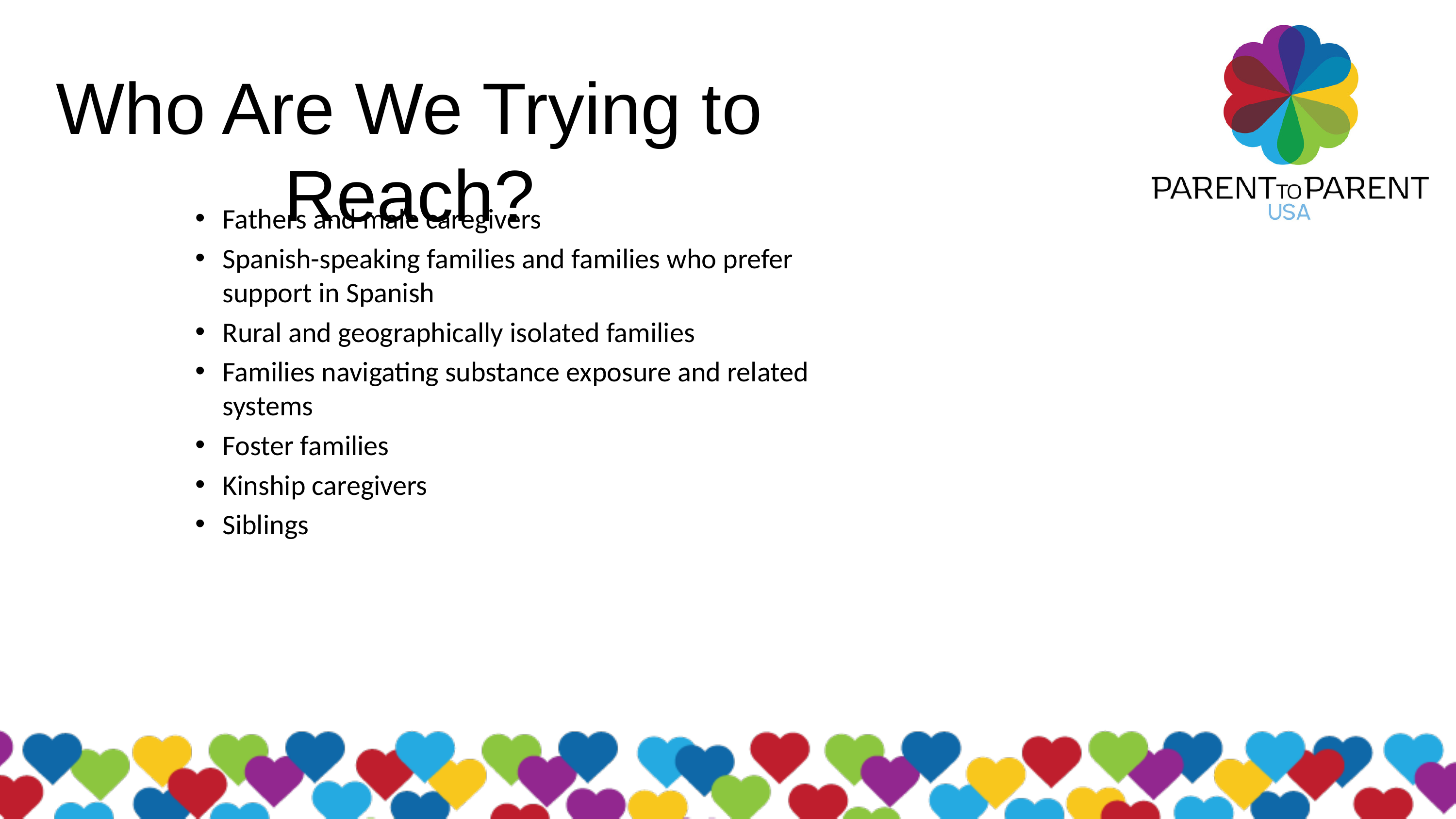

Who Are We Trying to Reach?
Fathers and male caregivers
Spanish-speaking families and families who prefer support in Spanish
Rural and geographically isolated families
Families navigating substance exposure and related systems
Foster families
Kinship caregivers
Siblings